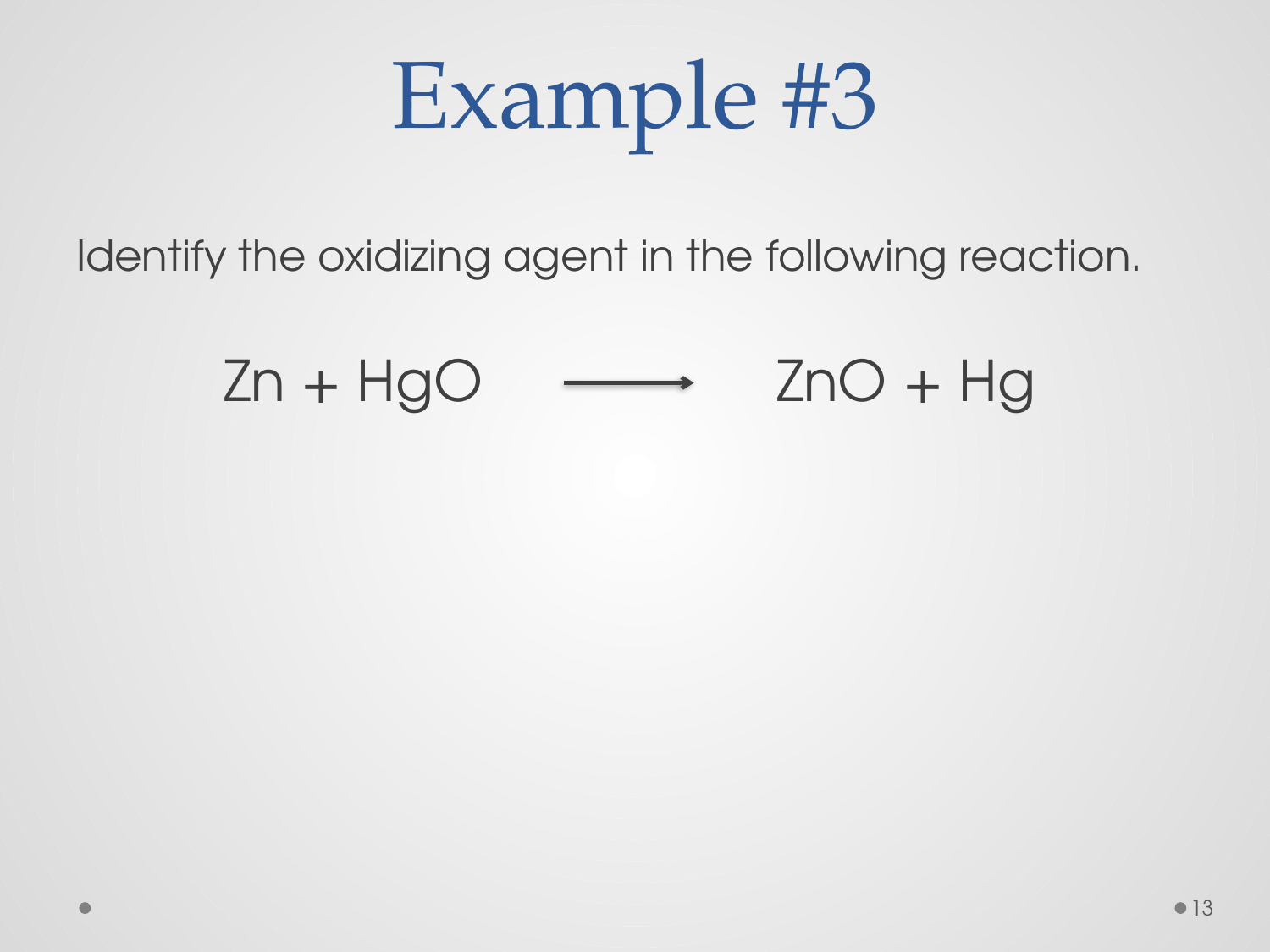

# Example #3
Identify the oxidizing agent in the following reaction.
Zn + HgO	           ZnO + Hg
13